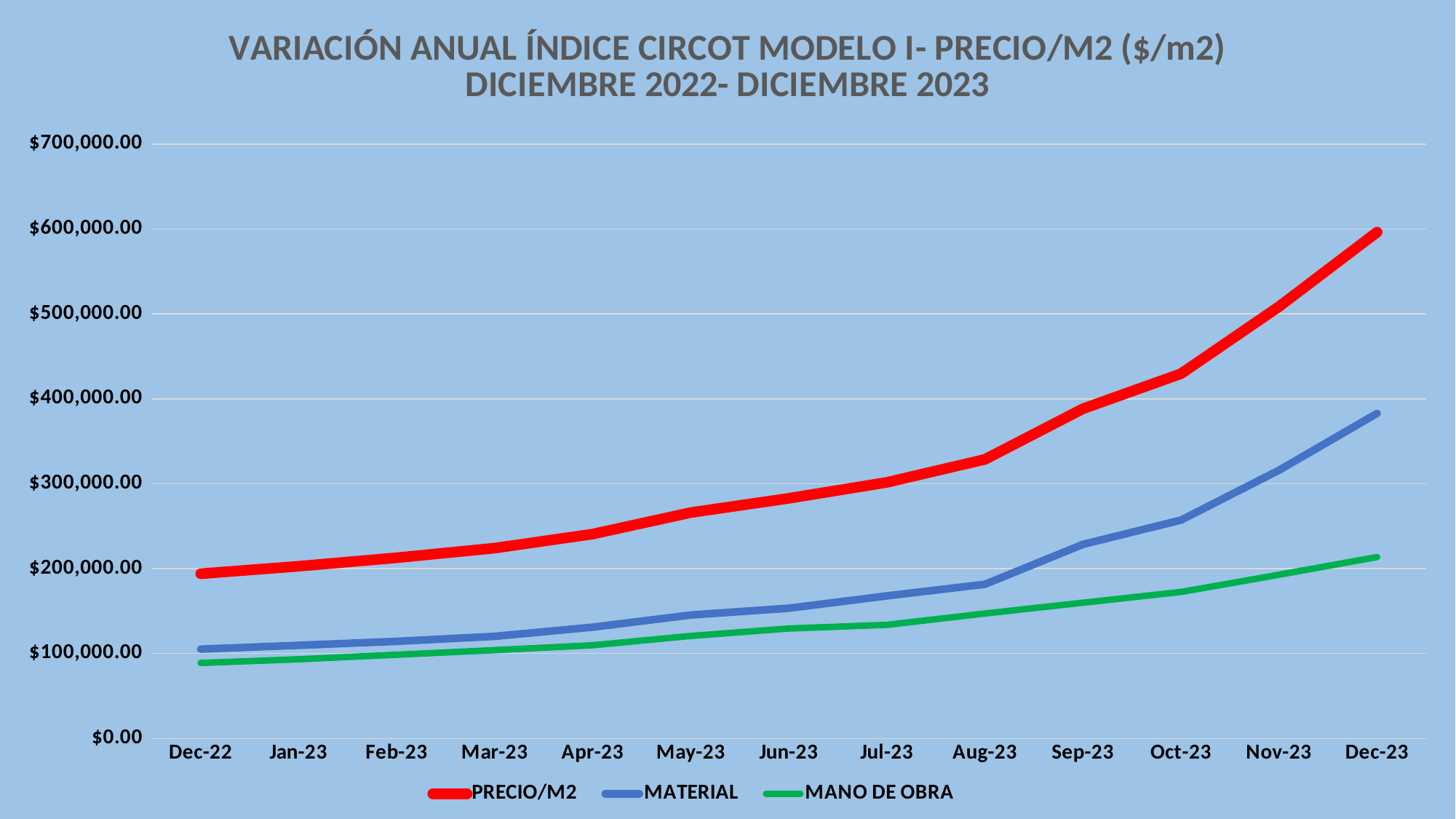

### Chart: VARIACIÓN ANUAL ÍNDICE CIRCOT MODELO I- PRECIO/M2 ($/m2) DICIEMBRE 2022- DICIEMBRE 2023

| Category | PRECIO/M2 | MATERIAL | MANO DE OBRA |
|---|---|---|---|
| 44896 | 193920.89095224504 | 105085.73080702158 | 88835.16014522346 |
| 44927 | 202712.06360563013 | 109586.14158520364 | 93125.92202042649 |
| 44958 | 212732.11716637955 | 114237.14691834582 | 98494.97024803371 |
| 44986 | 224066.30105685344 | 120166.75725679052 | 103899.54380006292 |
| 45017 | 240613.99703401272 | 130942.13718590973 | 109671.859848103 |
| 45047 | 265925.194339512 | 145274.93366767542 | 120650.26067183659 |
| 45078 | 282694.2066274953 | 153276.79883342795 | 129417.40779406736 |
| 45108 | 301473.2397467307 | 167800.0052430303 | 133673.23450370043 |
| 45139 | 328564.4605284955 | 181499.00799594092 | 147065.45253255457 |
| 45170 | 388265.3813562895 | 228494.17692817637 | 159771.20442811312 |
| 45200 | 429523.50848113775 | 257112.77217680906 | 172410.7363043287 |
| 45231 | 508589.11674317473 | 315833.84149751154 | 192755.27524566322 |
| 45261 | 596281.0298144369 | 382752.7930378871 | 213528.2367765499 |